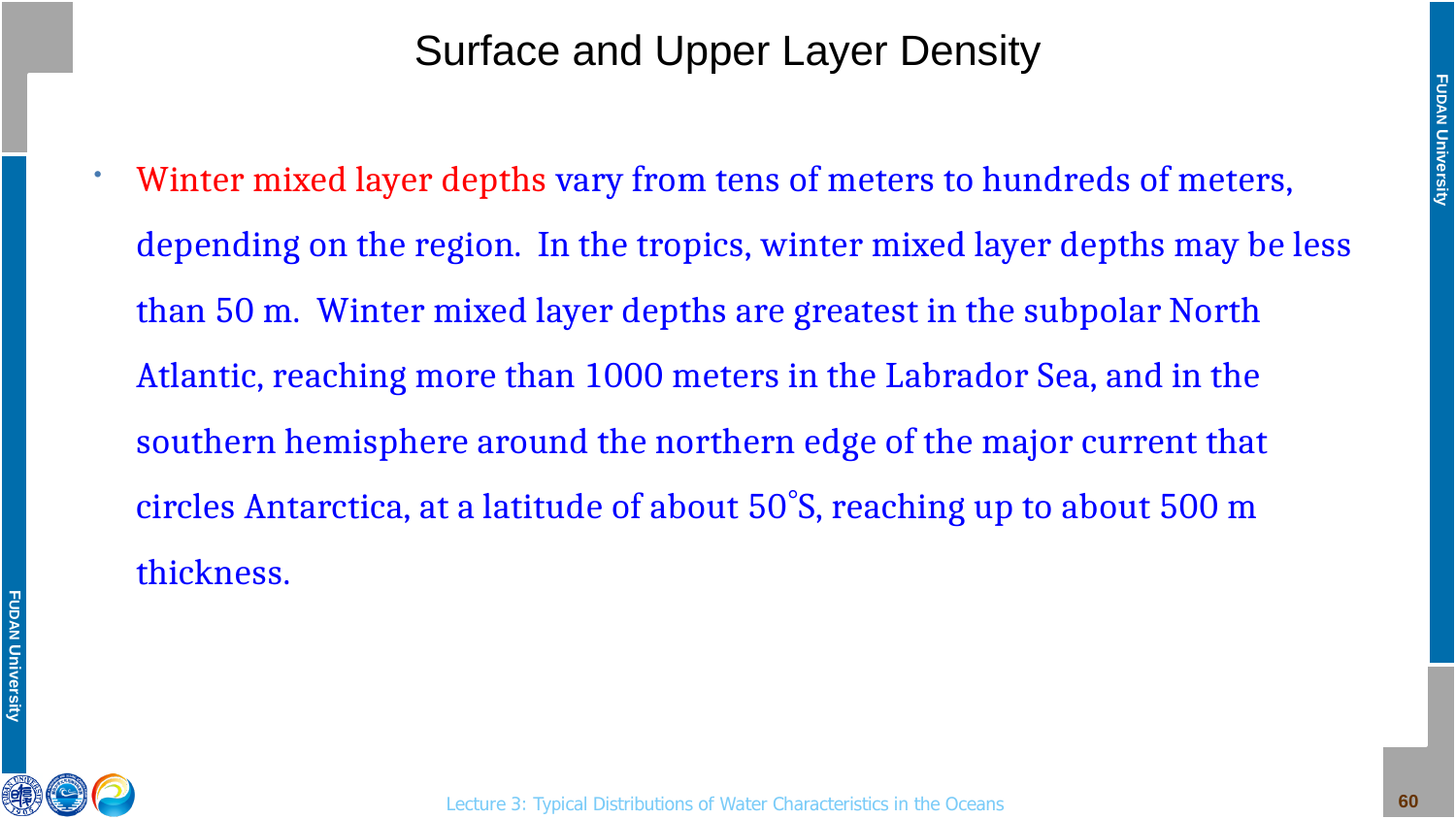

# Surface and Upper Layer Density
Winter mixed layer depths vary from tens of meters to hundreds of meters, depending on the region.  In the tropics, winter mixed layer depths may be less than 50 m.  Winter mixed layer depths are greatest in the subpolar North Atlantic, reaching more than 1000 meters in the Labrador Sea, and in the southern hemisphere around the northern edge of the major current that circles Antarctica, at a latitude of about 50°S, reaching up to about 500 m thickness.